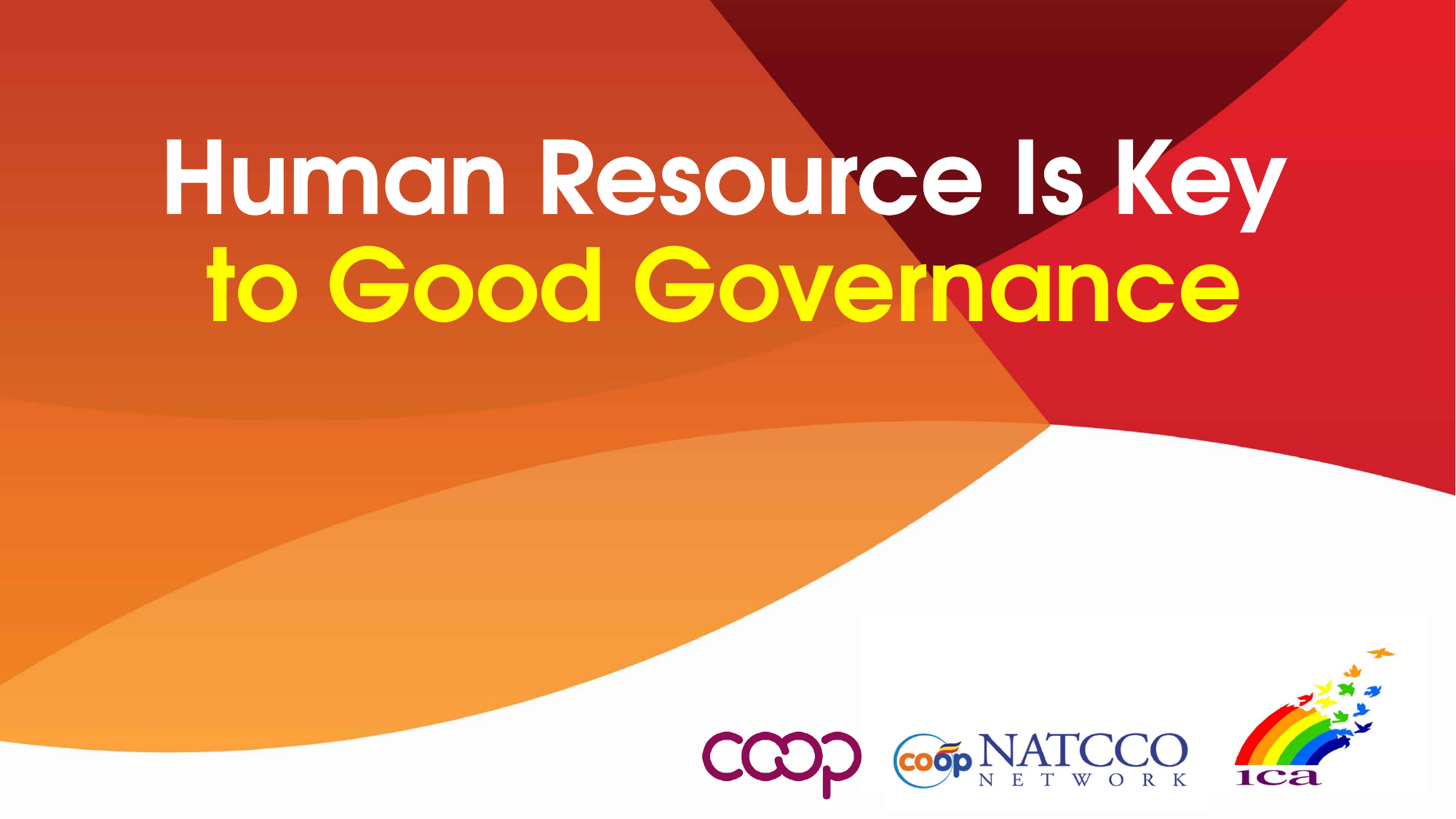

Human Resource Is Key to Good Governance